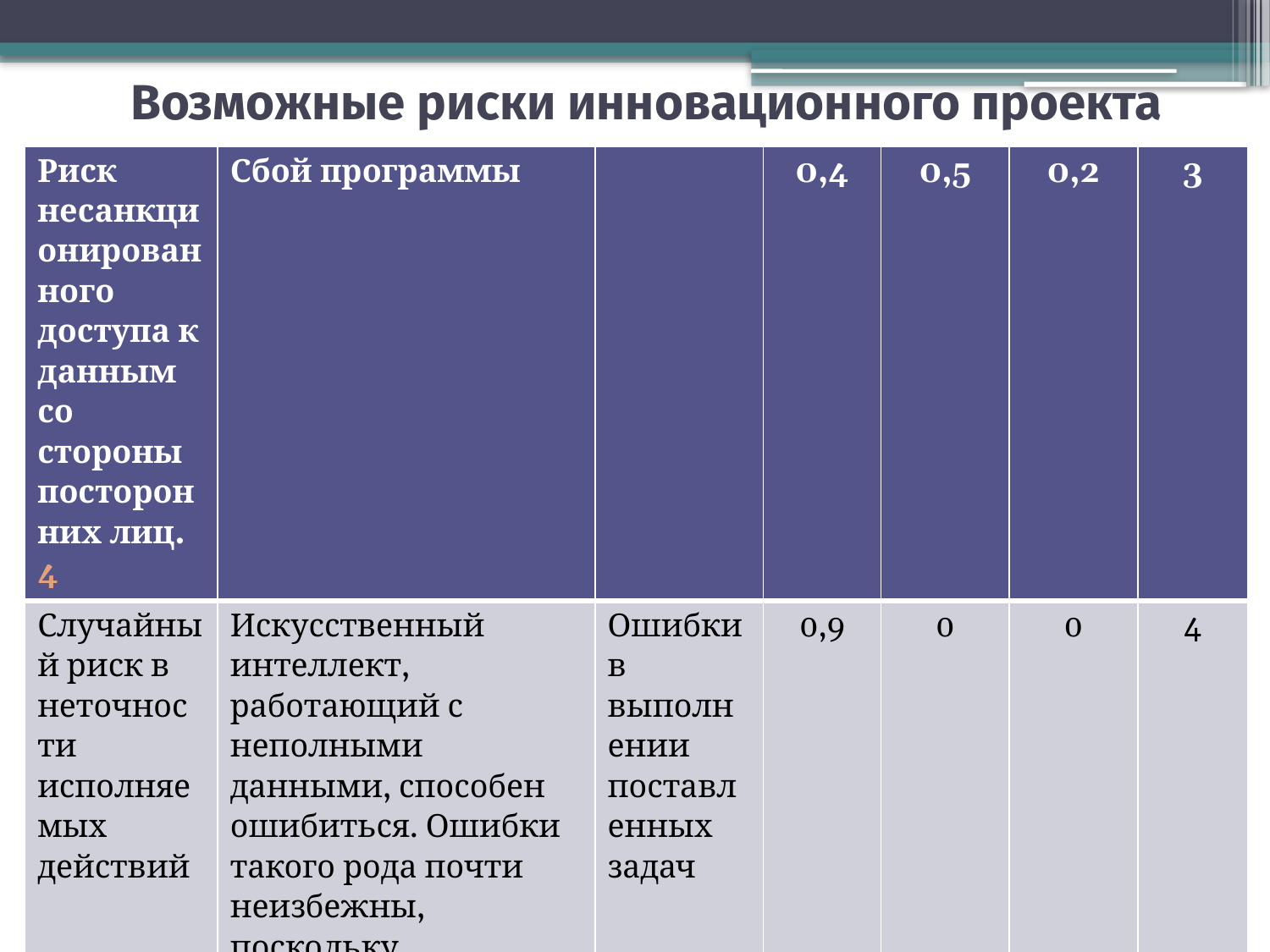

# Возможные риски инновационного проекта
| Риск несанкционированного доступа к данным со стороны посторонних лиц. 4 | Сбой программы |  | 0,4 | 0,5 | 0,2 | 3 |
| --- | --- | --- | --- | --- | --- | --- |
| Случайный риск в неточности исполняемых действий | Искусственный интеллект, работающий с неполными данными, способен ошибиться. Ошибки такого рода почти неизбежны, поскольку невозможно знать все | Ошибки в выполнении поставленных задач | 0,9 | 0 | 0 | 4 |